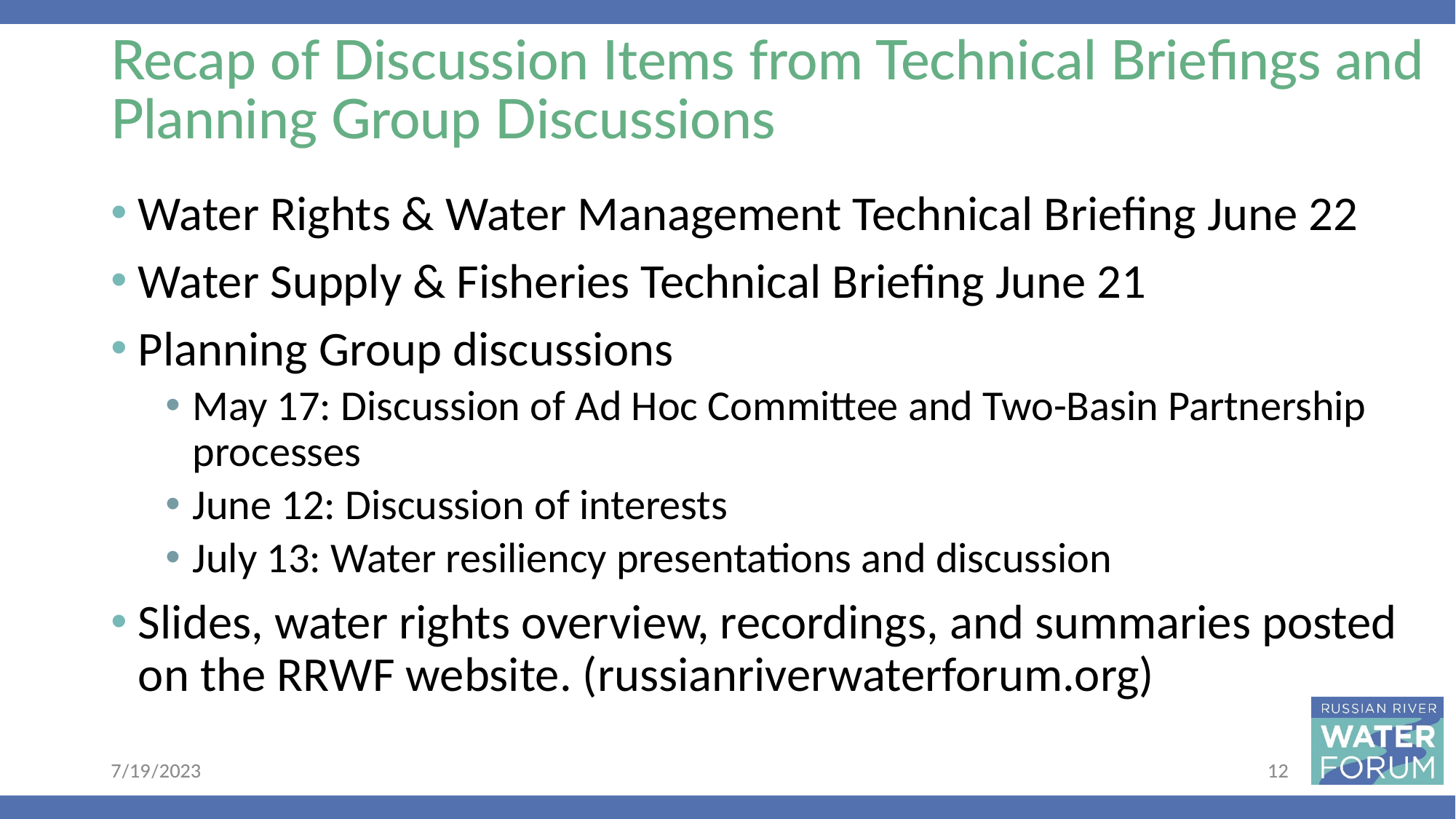

# Recap of Discussion Items from Technical Briefings and Planning Group Discussions
Water Rights & Water Management Technical Briefing June 22
Water Supply & Fisheries Technical Briefing June 21
Planning Group discussions
May 17: Discussion of Ad Hoc Committee and Two-Basin Partnership processes
June 12: Discussion of interests
July 13: Water resiliency presentations and discussion
Slides, water rights overview, recordings, and summaries posted on the RRWF website. (russianriverwaterforum.org)

7/19/2023
12